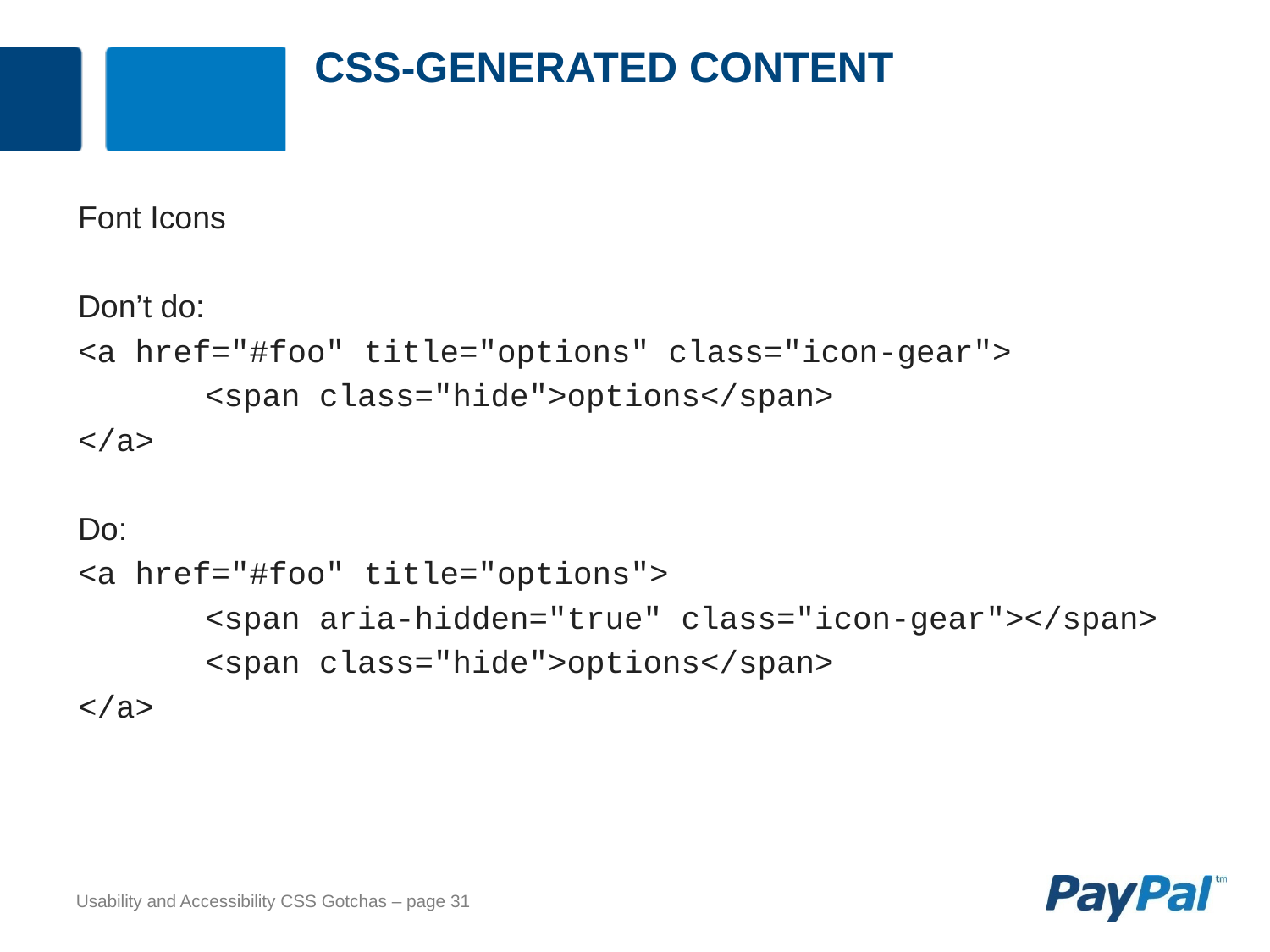

# CSS-generated content
Font Icons

Don’t do:
<a href="#foo" title="options" class="icon-gear">
	<span class="hide">options</span>
</a>

Do:
<a href="#foo" title="options">
	<span aria-hidden="true" class="icon-gear"></span>
	<span class="hide">options</span>
</a>